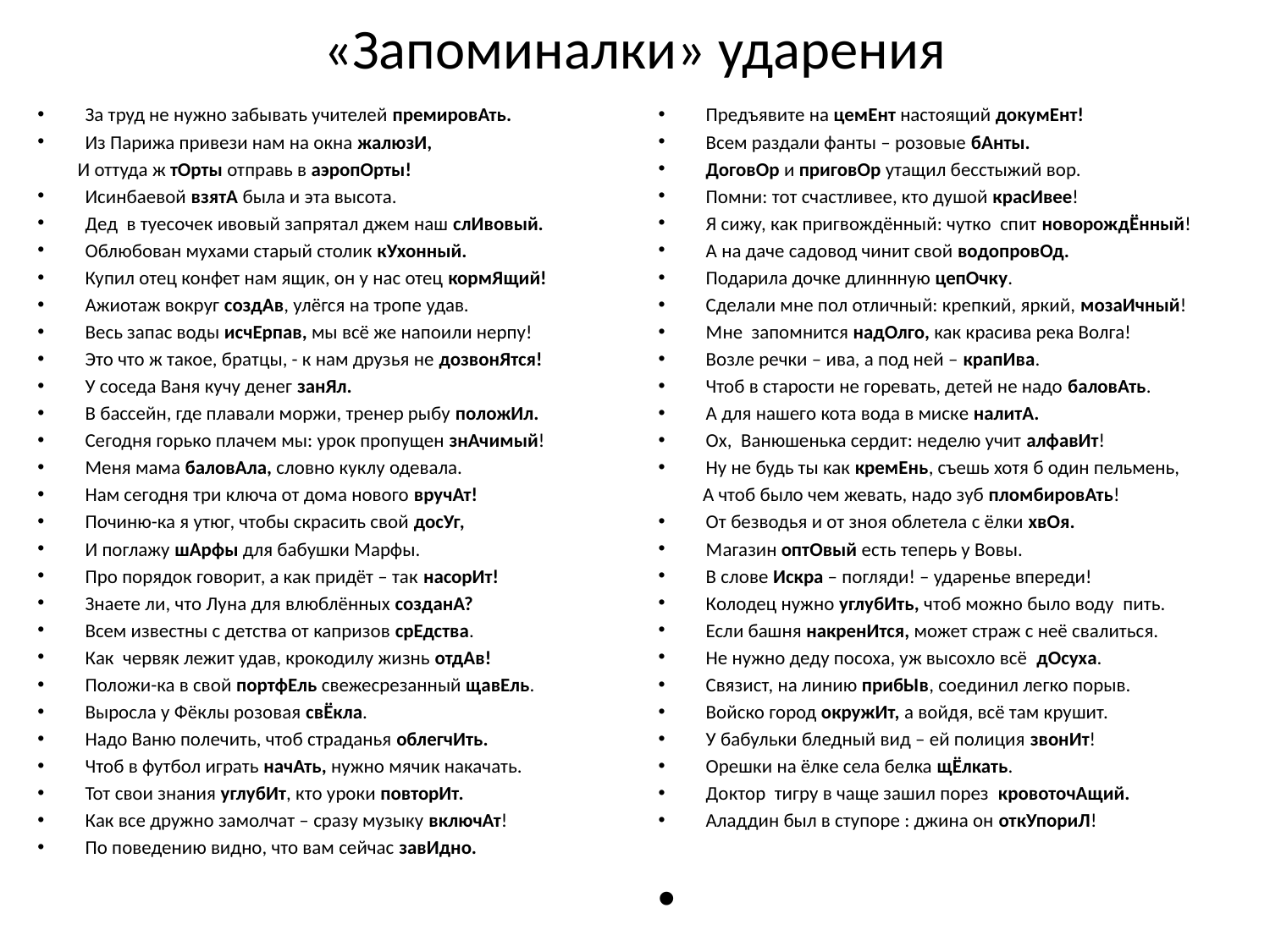

«Запоминалки» ударения
За труд не нужно забывать учителей премировАть.
Из Парижа привези нам на окна жалюзИ,
         И оттуда ж тОрты отправь в аэропОрты!
Исинбаевой взятА была и эта высота.
Дед  в туесочек ивовый запрятал джем наш слИвовый.
Облюбован мухами старый столик кУхонный.
Купил отец конфет нам ящик, он у нас отец кормЯщий!
Ажиотаж вокруг создАв, улёгся на тропе удав.
Весь запас воды исчЕрпав, мы всё же напоили нерпу!
Это что ж такое, братцы, - к нам друзья не дозвонЯтся!
У соседа Ваня кучу денег занЯл.
В бассейн, где плавали моржи, тренер рыбу положИл.
Сегодня горько плачем мы: урок пропущен знАчимый!
Меня мама баловАла, словно куклу одевала.
Нам сегодня три ключа от дома нового вручАт!
Починю-ка я утюг, чтобы скрасить свой досУг,
И поглажу шАрфы для бабушки Марфы.
Про порядок говорит, а как придёт – так насорИт!
Знаете ли, что Луна для влюблённых созданА?
Всем известны с детства от капризов срЕдства.
Как  червяк лежит удав, крокодилу жизнь отдАв!
Положи-ка в свой портфЕль свежесрезанный щавЕль.
Выросла у Фёклы розовая свЁкла.
Надо Ваню полечить, чтоб страданья облегчИть.
Чтоб в футбол играть начАть, нужно мячик накачать.
Тот свои знания углубИт, кто уроки повторИт.
Как все дружно замолчат – сразу музыку включАт!
По поведению видно, что вам сейчас завИдно.

Предъявите на цемЕнт настоящий докумЕнт!
Всем раздали фанты – розовые бАнты.
ДоговОр и приговОр утащил бесстыжий вор.
Помни: тот счастливее, кто душой красИвее!
Я сижу, как пригвождённый: чутко  спит новорождЁнный!
А на даче садовод чинит свой водопровОд.
Подарила дочке длиннную цепОчку.
Сделали мне пол отличный: крепкий, яркий, мозаИчный!
Мне  запомнится надОлго, как красива река Волга!
Возле речки – ива, а под ней – крапИва.
Чтоб в старости не горевать, детей не надо баловАть.
А для нашего кота вода в миске налитА.
Ох,  Ванюшенька сердит: неделю учит алфавИт!
Ну не будь ты как кремЕнь, съешь хотя б один пельмень,
          А чтоб было чем жевать, надо зуб пломбировАть!
От безводья и от зноя облетела с ёлки хвОя.
Магазин оптОвый есть теперь у Вовы.
В слове Искра – погляди! – ударенье впереди!
Колодец нужно углубИть, чтоб можно было воду  пить.
Если башня накренИтся, может страж с неё свалиться.
Не нужно деду посоха, уж высохло всё  дОсуха.
Связист, на линию прибЫв, соединил легко порыв.
Войско город окружИт, а войдя, всё там крушит.
У бабульки бледный вид – ей полиция звонИт!
Орешки на ёлке села белка щЁлкать.
Доктор  тигру в чаще зашил порез  кровоточАщий.
Аладдин был в ступоре : джина он откУпориЛ!